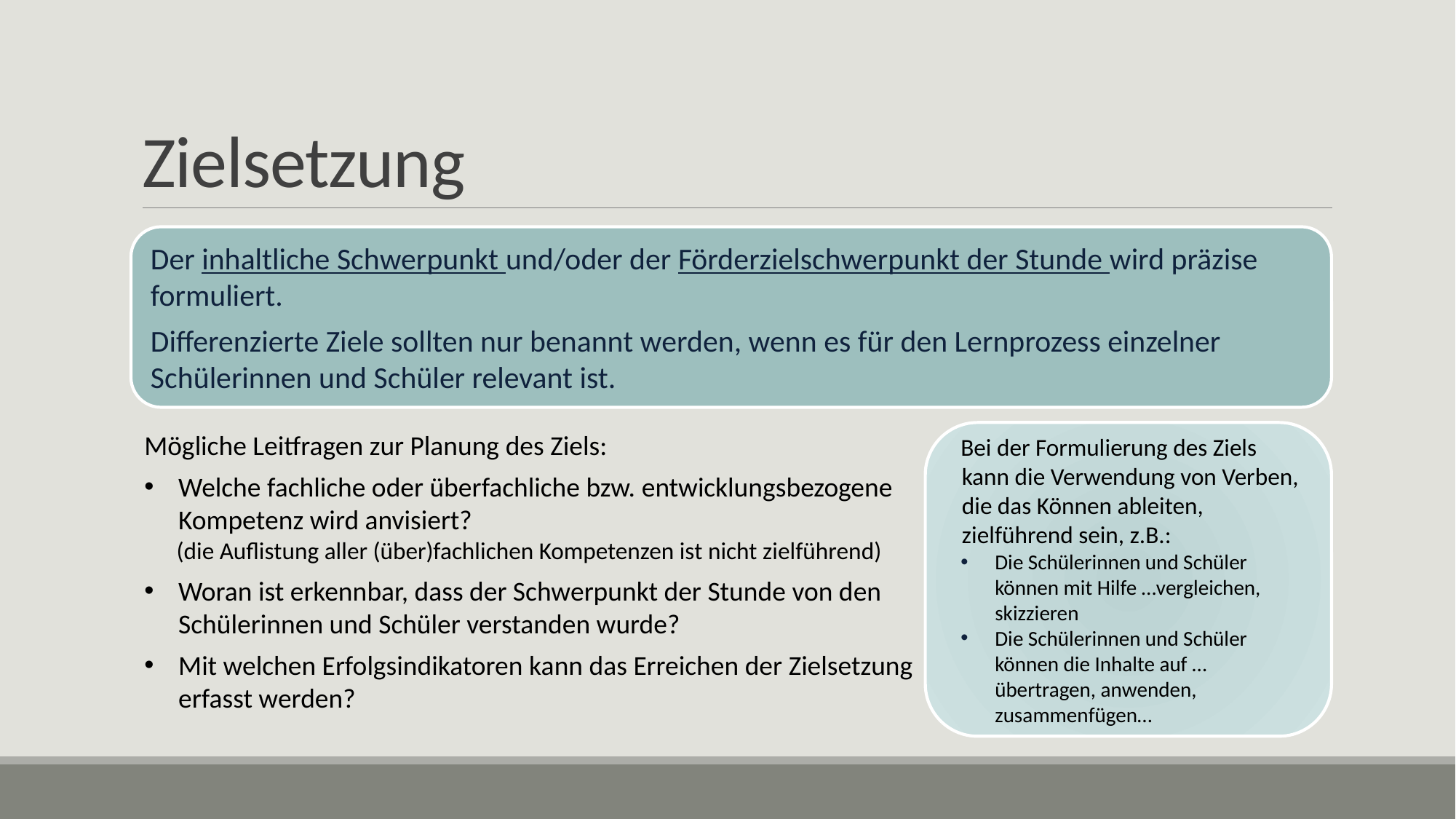

# Zielsetzung
Der inhaltliche Schwerpunkt und/oder der Förderzielschwerpunkt der Stunde wird präzise formuliert.
Differenzierte Ziele sollten nur benannt werden, wenn es für den Lernprozess einzelner Schülerinnen und Schüler relevant ist.
Mögliche Leitfragen zur Planung des Ziels:
Welche fachliche oder überfachliche bzw. entwicklungsbezogene Kompetenz wird anvisiert?
(die Auflistung aller (über)fachlichen Kompetenzen ist nicht zielführend)
Woran ist erkennbar, dass der Schwerpunkt der Stunde von den Schülerinnen und Schüler verstanden wurde?
Mit welchen Erfolgsindikatoren kann das Erreichen der Zielsetzung erfasst werden?

Bei der Formulierung des Ziels kann die Verwendung von Verben, die das Können ableiten, zielführend sein, z.B.:
Die Schülerinnen und Schüler können mit Hilfe …vergleichen, skizzieren
Die Schülerinnen und Schüler können die Inhalte auf … übertragen, anwenden, zusammenfügen…